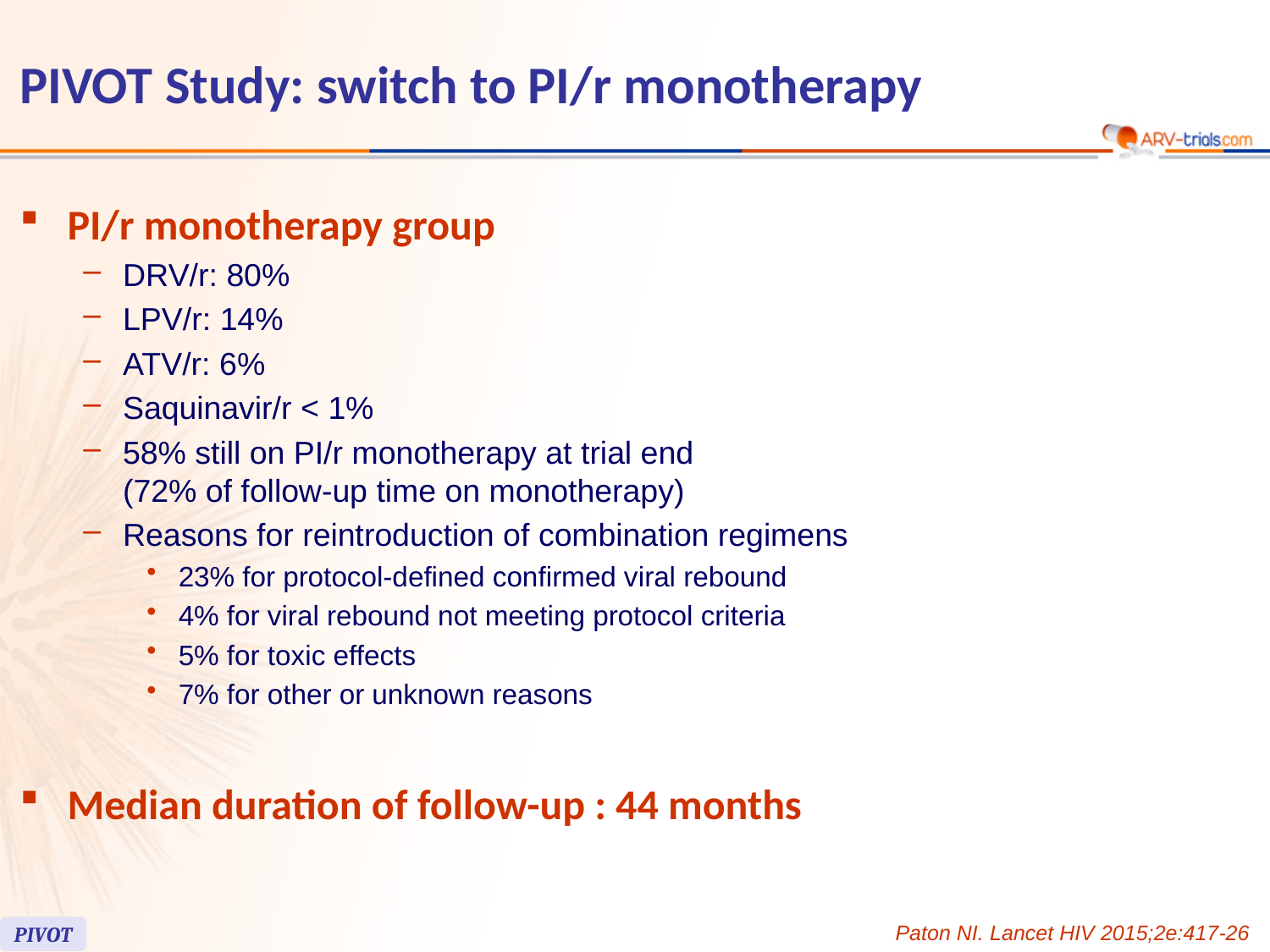

# PIVOT Study: switch to PI/r monotherapy
PI/r monotherapy group
DRV/r: 80%
LPV/r: 14%
ATV/r: 6%
Saquinavir/r < 1%
58% still on PI/r monotherapy at trial end
(72% of follow-up time on monotherapy)
Reasons for reintroduction of combination regimens
23% for protocol-defined confirmed viral rebound
4% for viral rebound not meeting protocol criteria
5% for toxic effects
7% for other or unknown reasons

Median duration of follow-up : 44 months

Paton NI. Lancet HIV 2015;2e:417-26
PIVOT